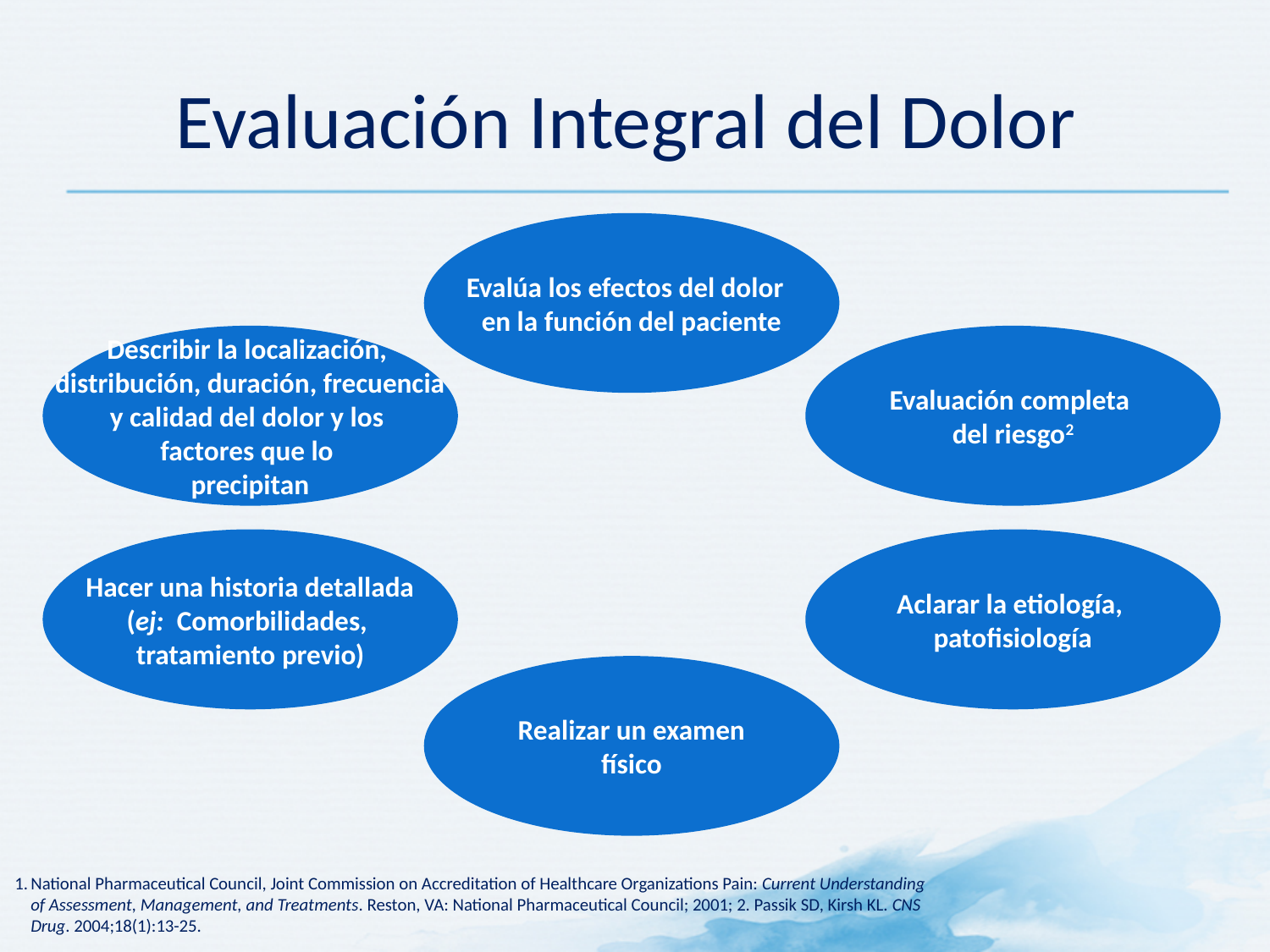

# Evaluación Integral del Dolor
Evalúa los efectos del dolor
en la función del paciente
Describir la localización,
distribución, duración, frecuencia
y calidad del dolor y los
factores que lo
precipitan
Evaluación completa
del riesgo2
Hacer una historia detallada
(ej:  Comorbilidades,
tratamiento previo)
Aclarar la etiología,
patofisiología
Realizar un examen
físico
National Pharmaceutical Council, Joint Commission on Accreditation of Healthcare Organizations Pain: Current Understanding
of Assessment, Management, and Treatments. Reston, VA: National Pharmaceutical Council; 2001; 2. Passik SD, Kirsh KL. CNS Drug. 2004;18(1):13-25.